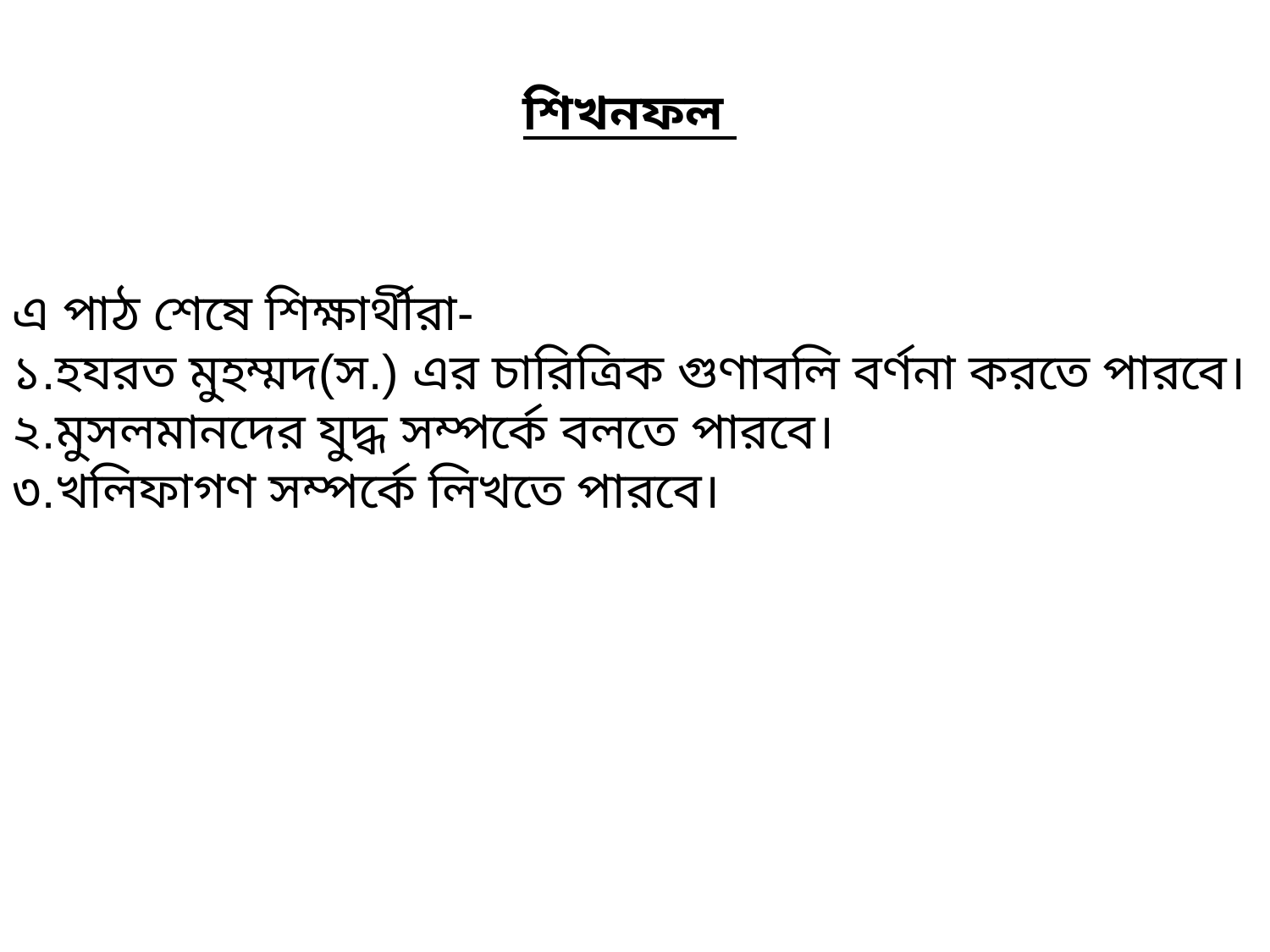

শিখনফল
এ পাঠ শেষে শিক্ষার্থীরা-
১.হযরত মুহম্মদ(স.) এর চারিত্রিক গুণাবলি বর্ণনা করতে পারবে।
২.মুসলমানদের যুদ্ধ সম্পর্কে বলতে পারবে।
৩.খলিফাগণ সম্পর্কে লিখতে পারবে।